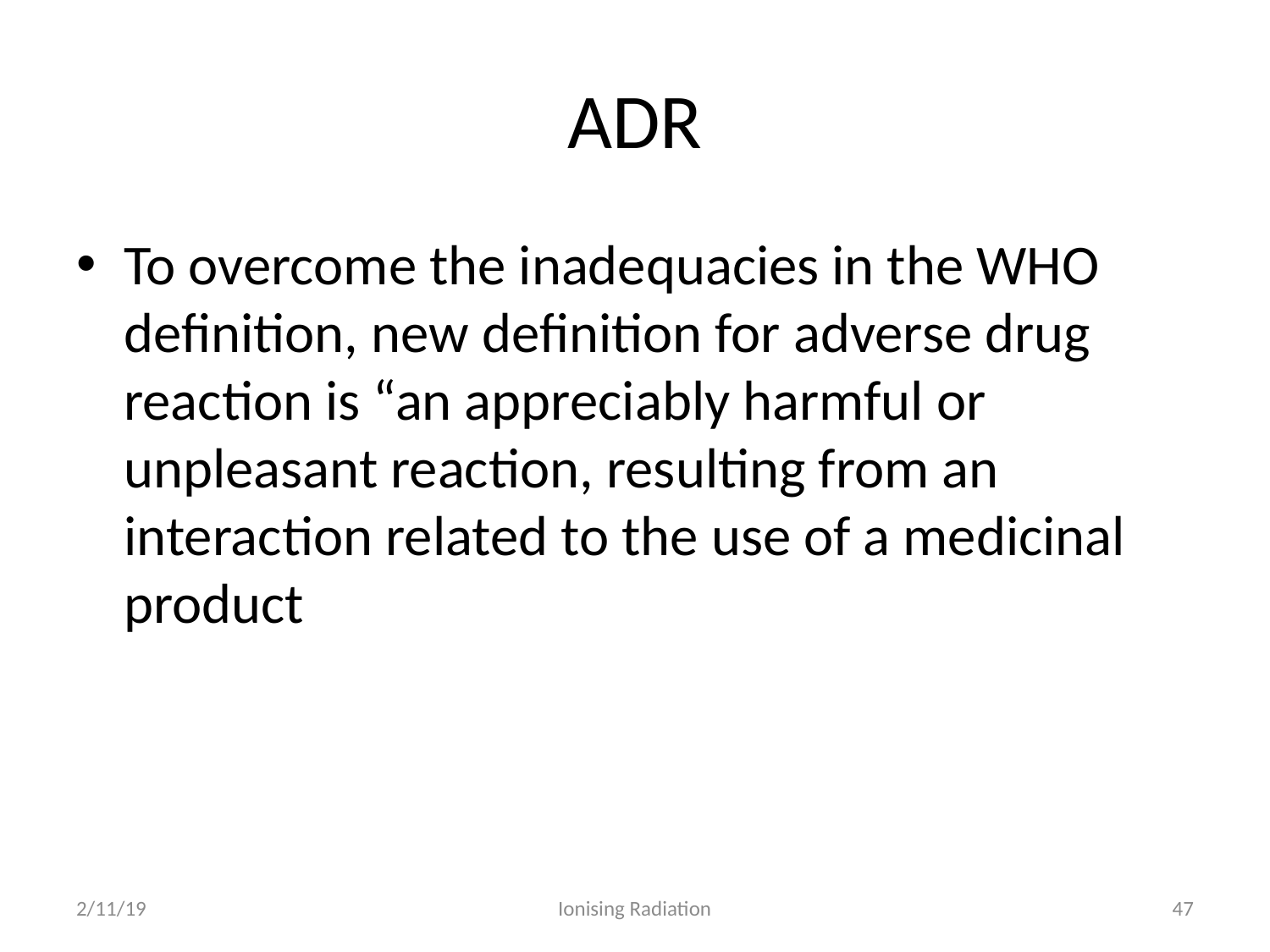

# ADR
To overcome the inadequacies in the WHO definition, new definition for adverse drug reaction is “an appreciably harmful or unpleasant reaction, resulting from an interaction related to the use of a medicinal product

2/11/19
Ionising Radiation
47